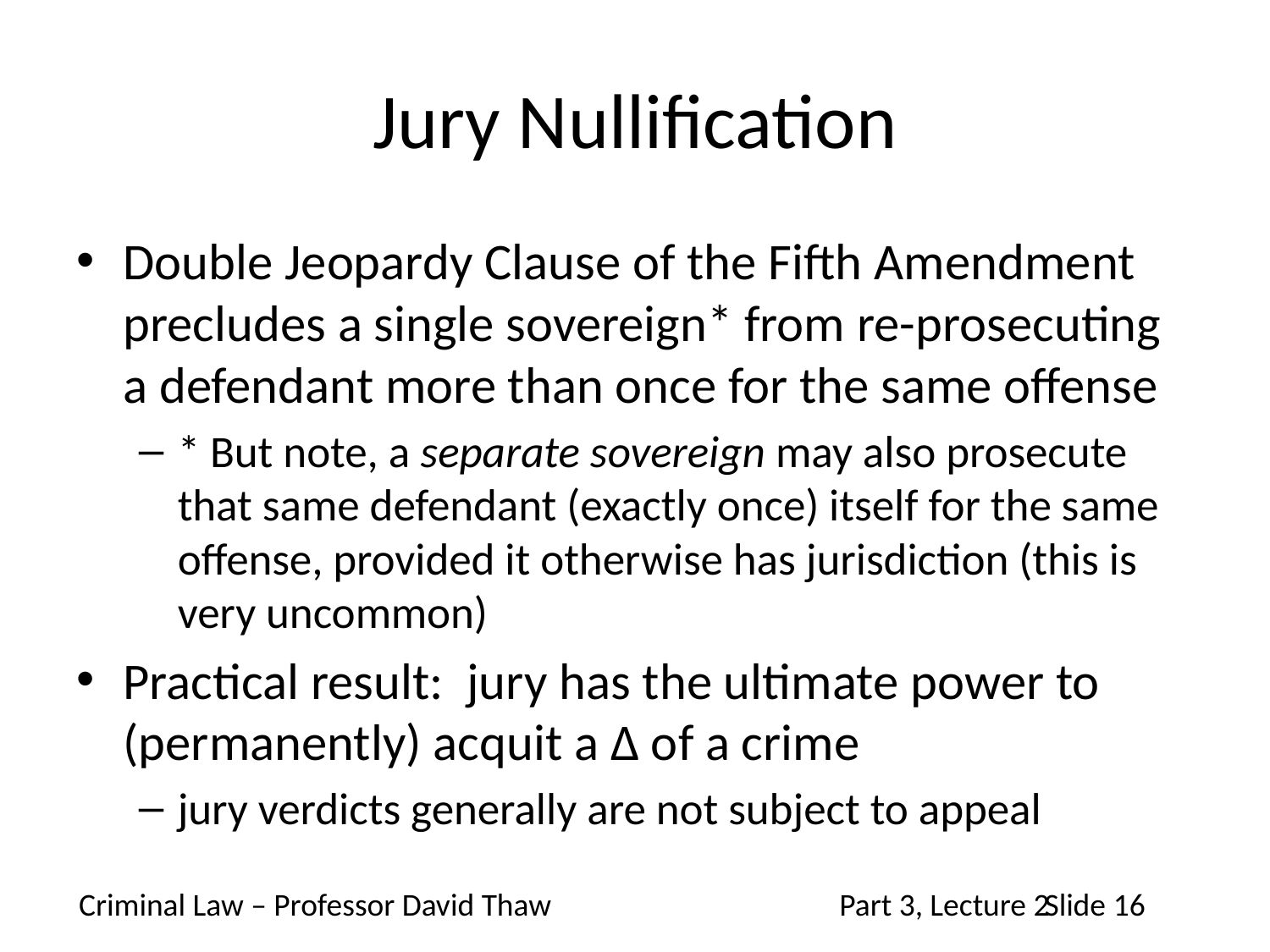

# Jury Nullification
Double Jeopardy Clause of the Fifth Amendment precludes a single sovereign* from re-prosecuting a defendant more than once for the same offense
* But note, a separate sovereign may also prosecute that same defendant (exactly once) itself for the same offense, provided it otherwise has jurisdiction (this is very uncommon)
Practical result:  jury has the ultimate power to (permanently) acquit a Δ of a crime
jury verdicts generally are not subject to appeal